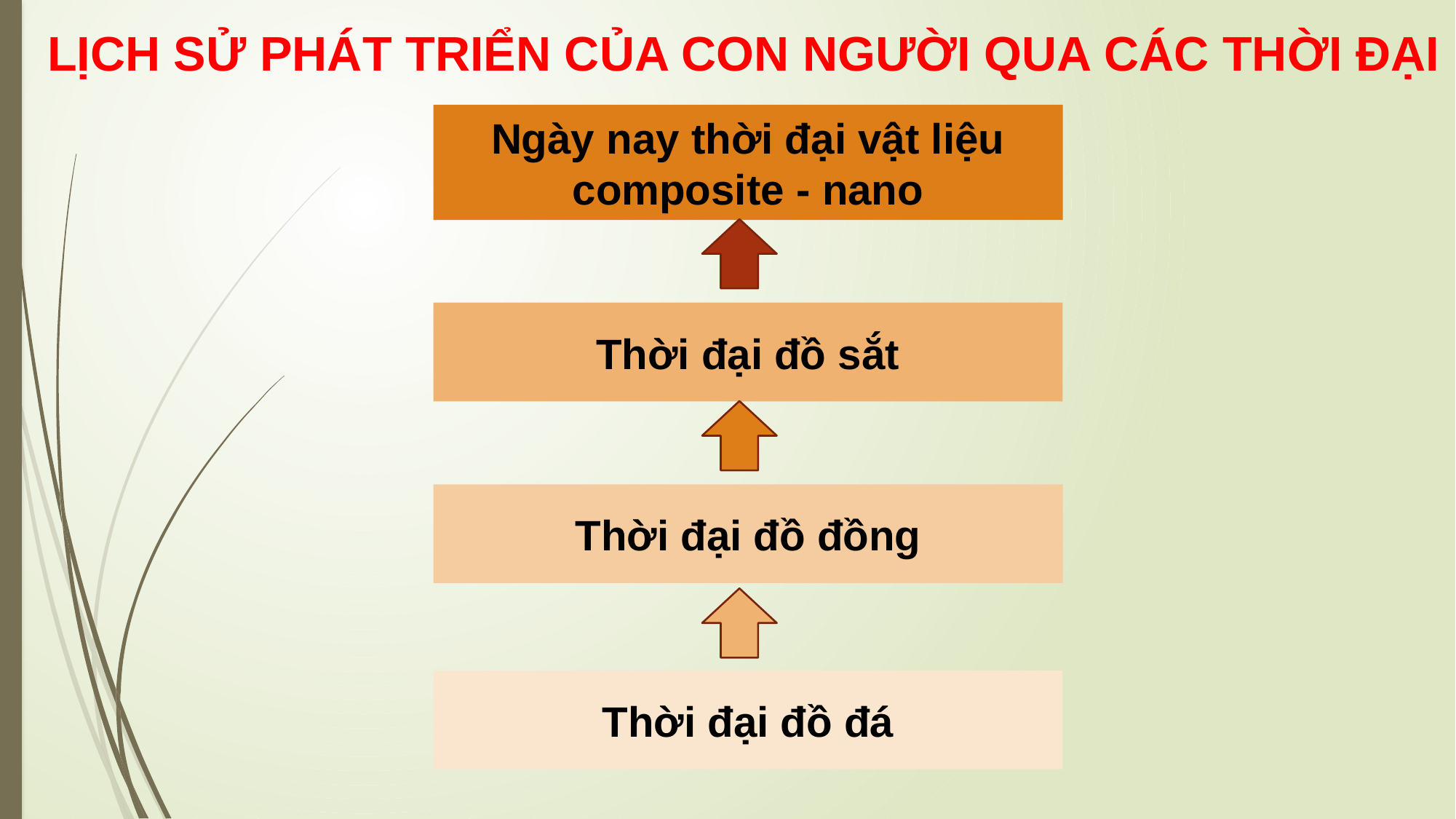

# LỊCH SỬ PHÁT TRIỂN CỦA CON NGƯỜI QUA CÁC THỜI ĐẠI
Ngày nay thời đại vật liệu composite - nano

Thời đại đồ sắt

Thời đại đồ đồng

Thời đại đồ đá